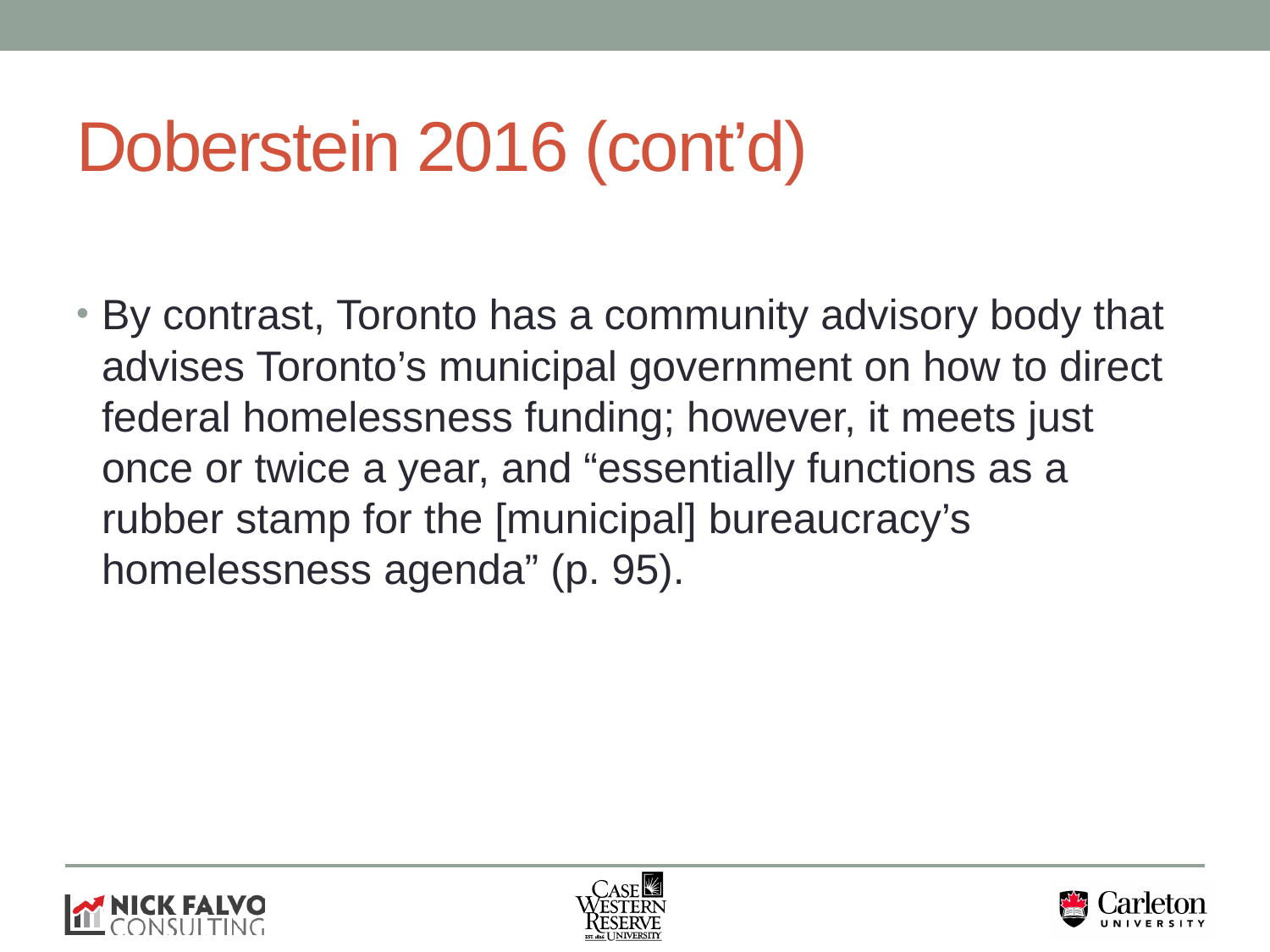

# Doberstein 2016 (cont’d)

By contrast, Toronto has a community advisory body that advises Toronto’s municipal government on how to direct federal homelessness funding; however, it meets just once or twice a year, and “essentially functions as a rubber stamp for the [municipal] bureaucracy’s homelessness agenda” (p. 95).